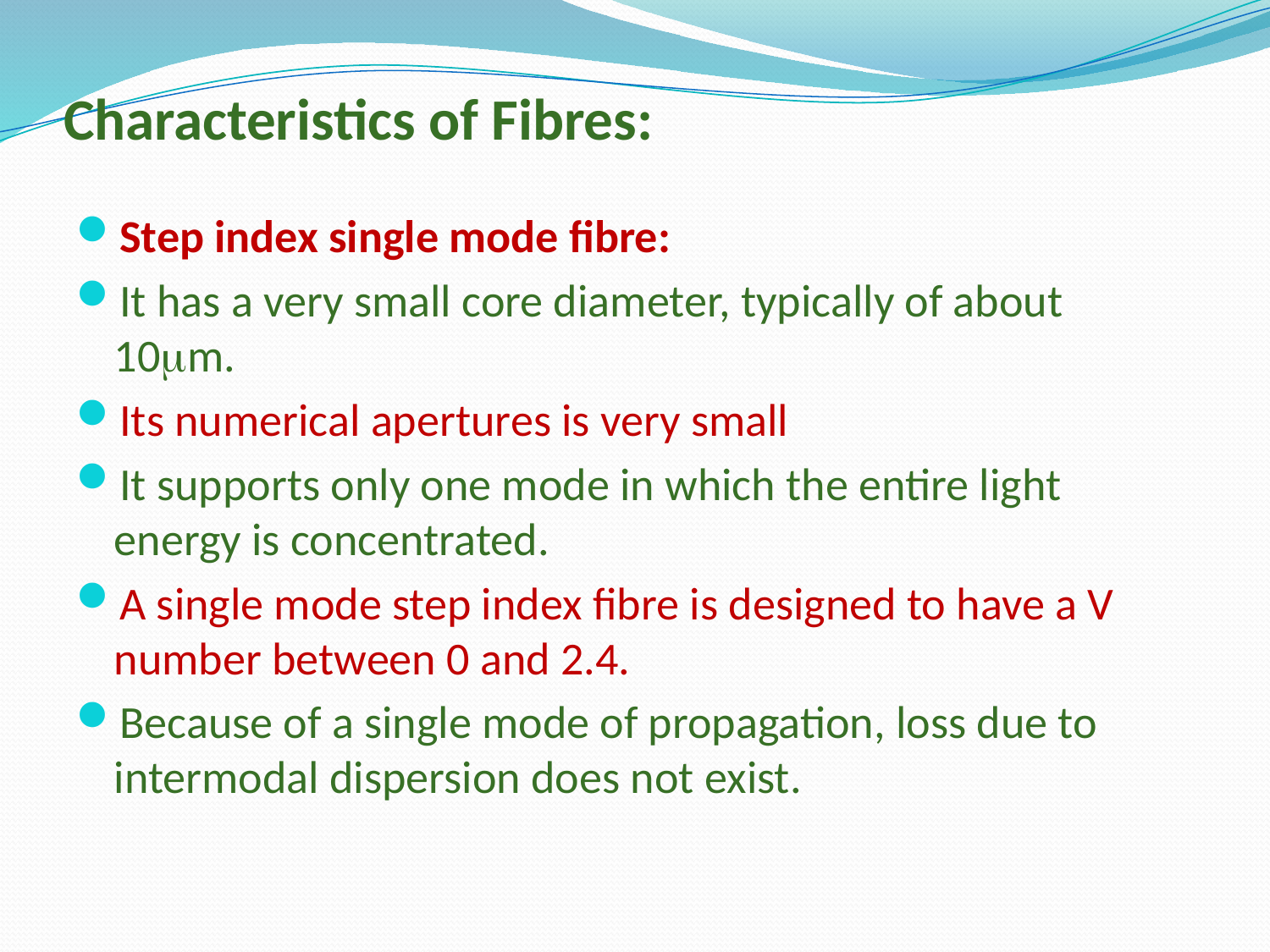

# Characteristics of Fibres:
Step index single mode fibre:
It has a very small core diameter, typically of about 10μm.
Its numerical apertures is very small
It supports only one mode in which the entire light energy is concentrated.
A single mode step index fibre is designed to have a V number between 0 and 2.4.
Because of a single mode of propagation, loss due to intermodal dispersion does not exist.